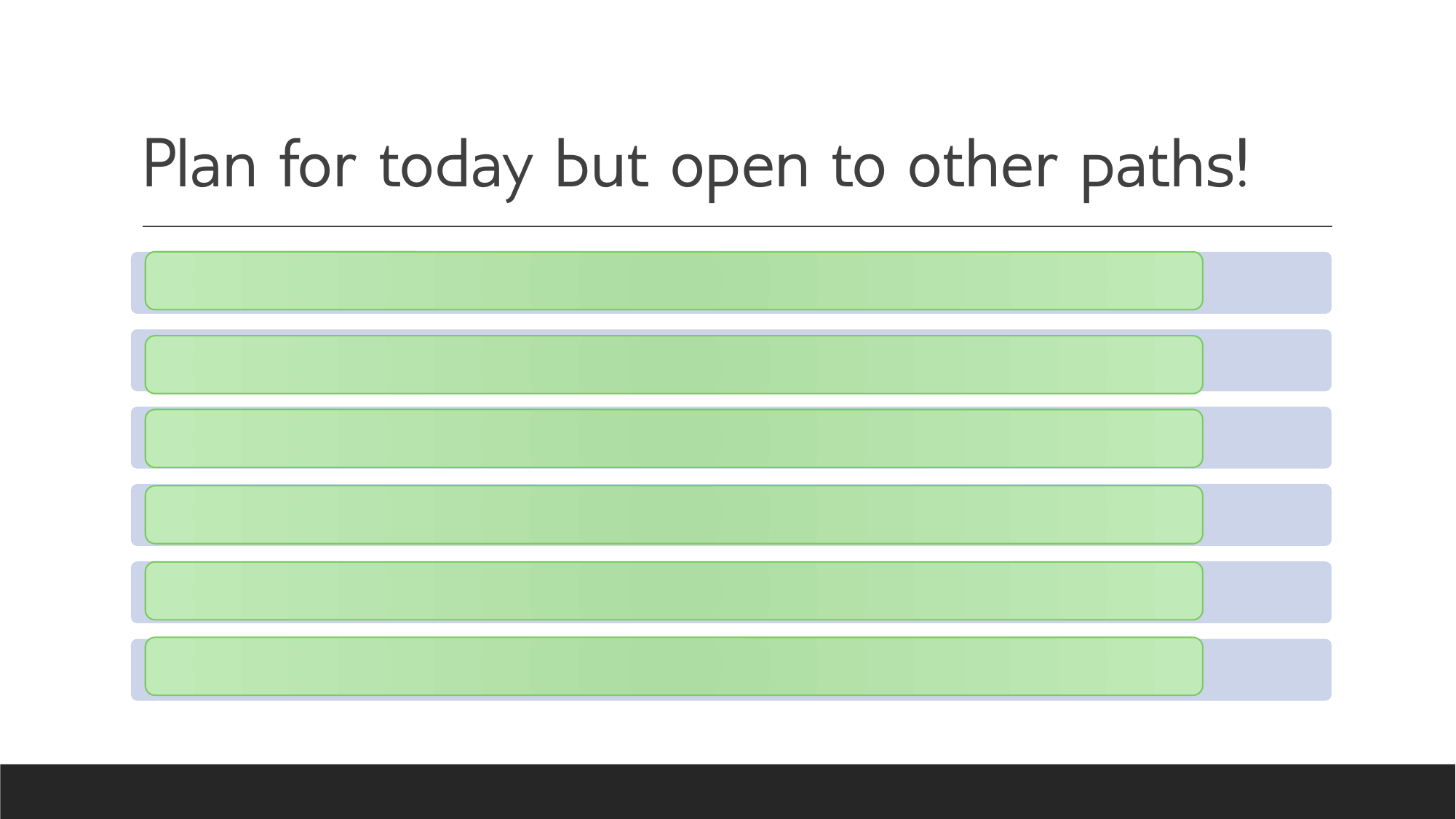

# Plan for today but open to other paths!
Escape room concept
Pedagogical / Cognitive Foundations
Examples
How to?
Breakout Chat: Brainstorm ideas and questions
Q & A